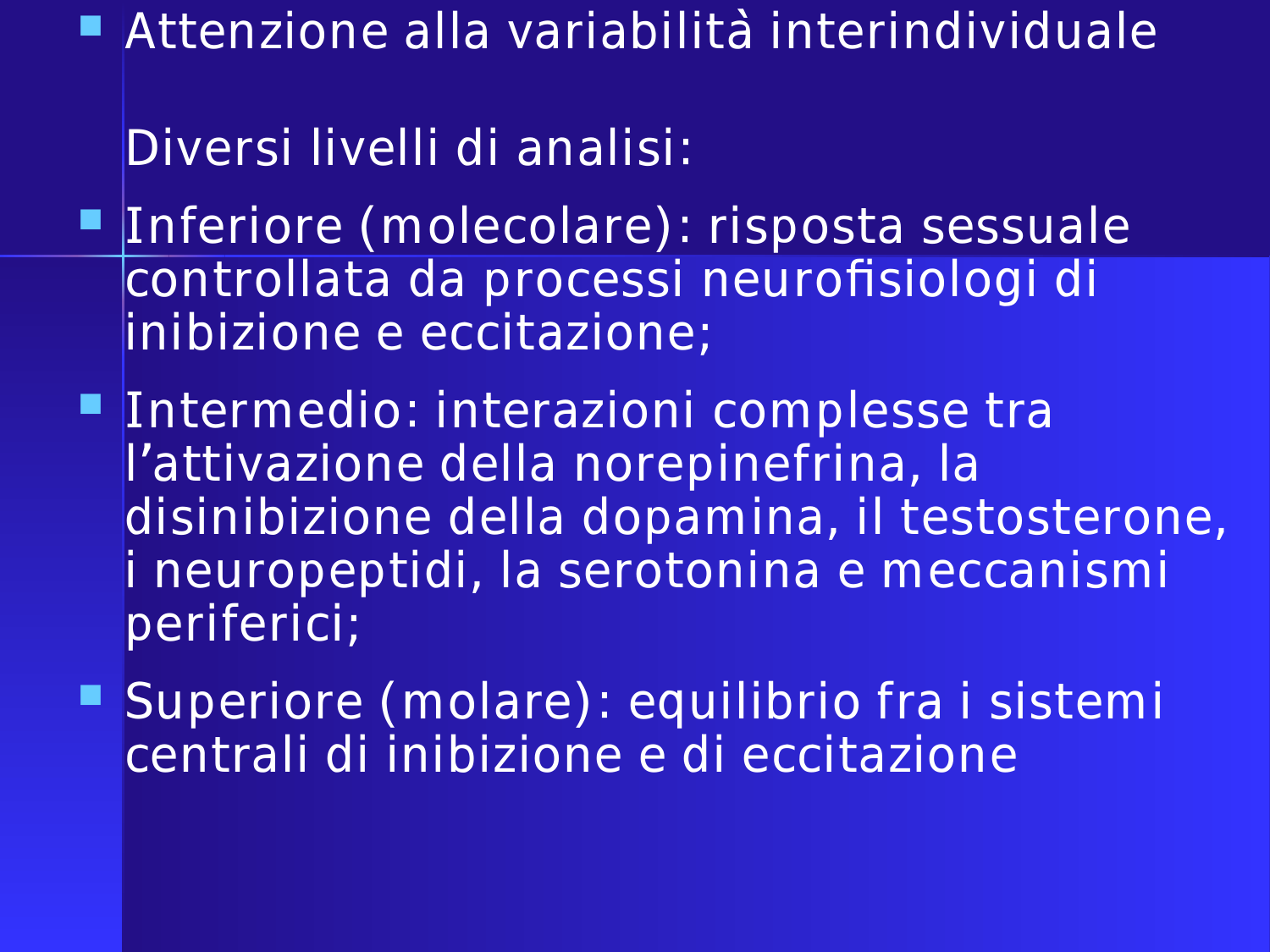

Attenzione alla variabilità interindividuale

	Diversi livelli di analisi:
Inferiore (molecolare): risposta sessuale controllata da processi neurofisiologi di inibizione e eccitazione;
Intermedio: interazioni complesse tra l’attivazione della norepinefrina, la disinibizione della dopamina, il testosterone, i neuropeptidi, la serotonina e meccanismi periferici;
Superiore (molare): equilibrio fra i sistemi centrali di inibizione e di eccitazione